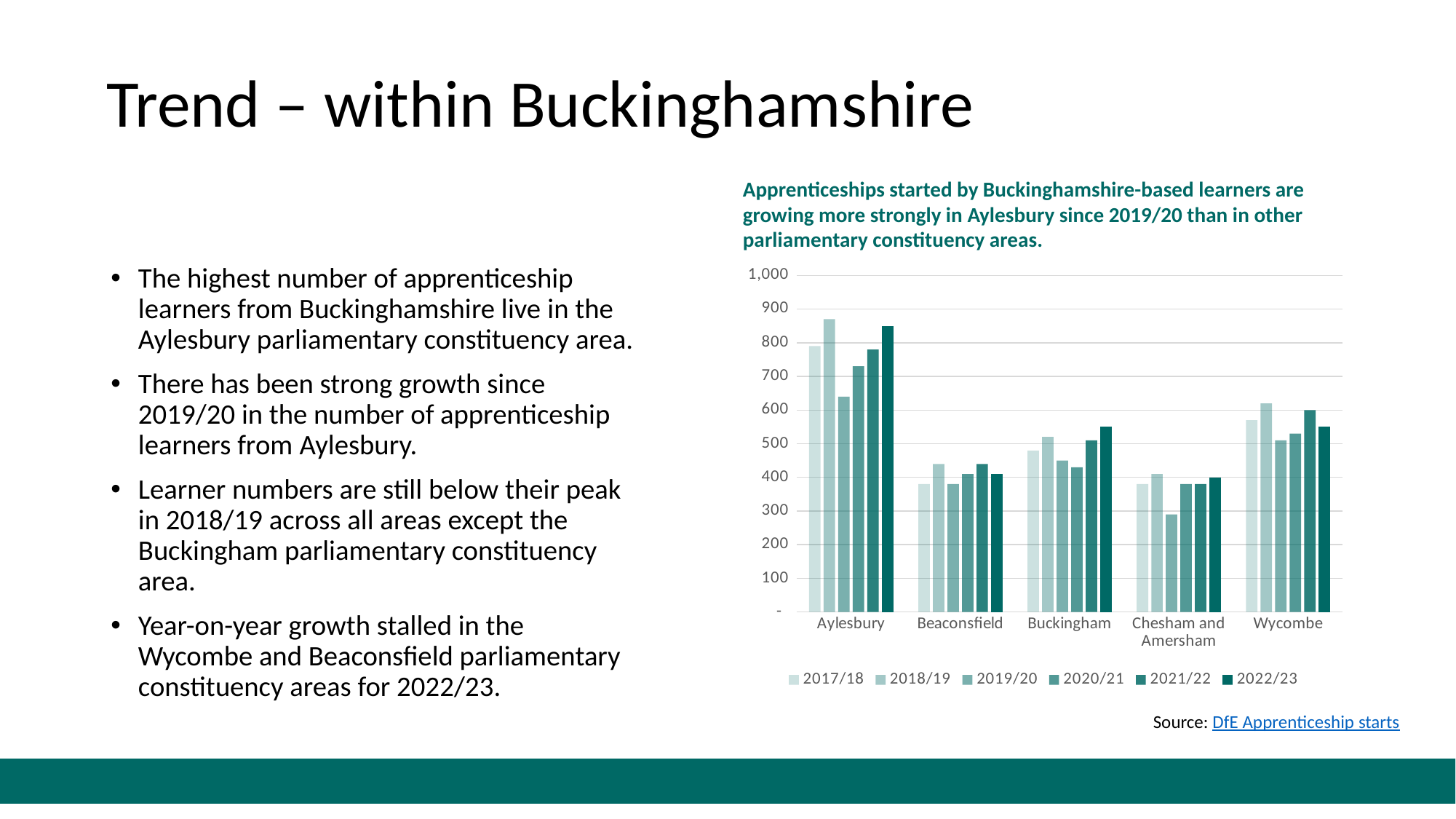

# Trend – within Buckinghamshire
Apprenticeships started by Buckinghamshire-based learners are growing more strongly in Aylesbury since 2019/20 than in other parliamentary constituency areas.
The highest number of apprenticeship learners from Buckinghamshire live in the Aylesbury parliamentary constituency area.
There has been strong growth since 2019/20 in the number of apprenticeship learners from Aylesbury.
Learner numbers are still below their peak in 2018/19 across all areas except the Buckingham parliamentary constituency area.
Year-on-year growth stalled in the Wycombe and Beaconsfield parliamentary constituency areas for 2022/23.

### Chart

| Category | 2017/18 | 2018/19 | 2019/20 | 2020/21 | 2021/22 | 2022/23 |
|---|---|---|---|---|---|---|
| Aylesbury | 790.0 | 870.0 | 640.0 | 730.0 | 780.0 | 850.0 |
| Beaconsfield | 380.0 | 440.0 | 380.0 | 410.0 | 440.0 | 410.0 |
| Buckingham | 480.0 | 520.0 | 450.0 | 430.0 | 510.0 | 550.0 |
| Chesham and Amersham | 380.0 | 410.0 | 290.0 | 380.0 | 380.0 | 400.0 |
| Wycombe | 570.0 | 620.0 | 510.0 | 530.0 | 600.0 | 550.0 |
Source: DfE Apprenticeship starts